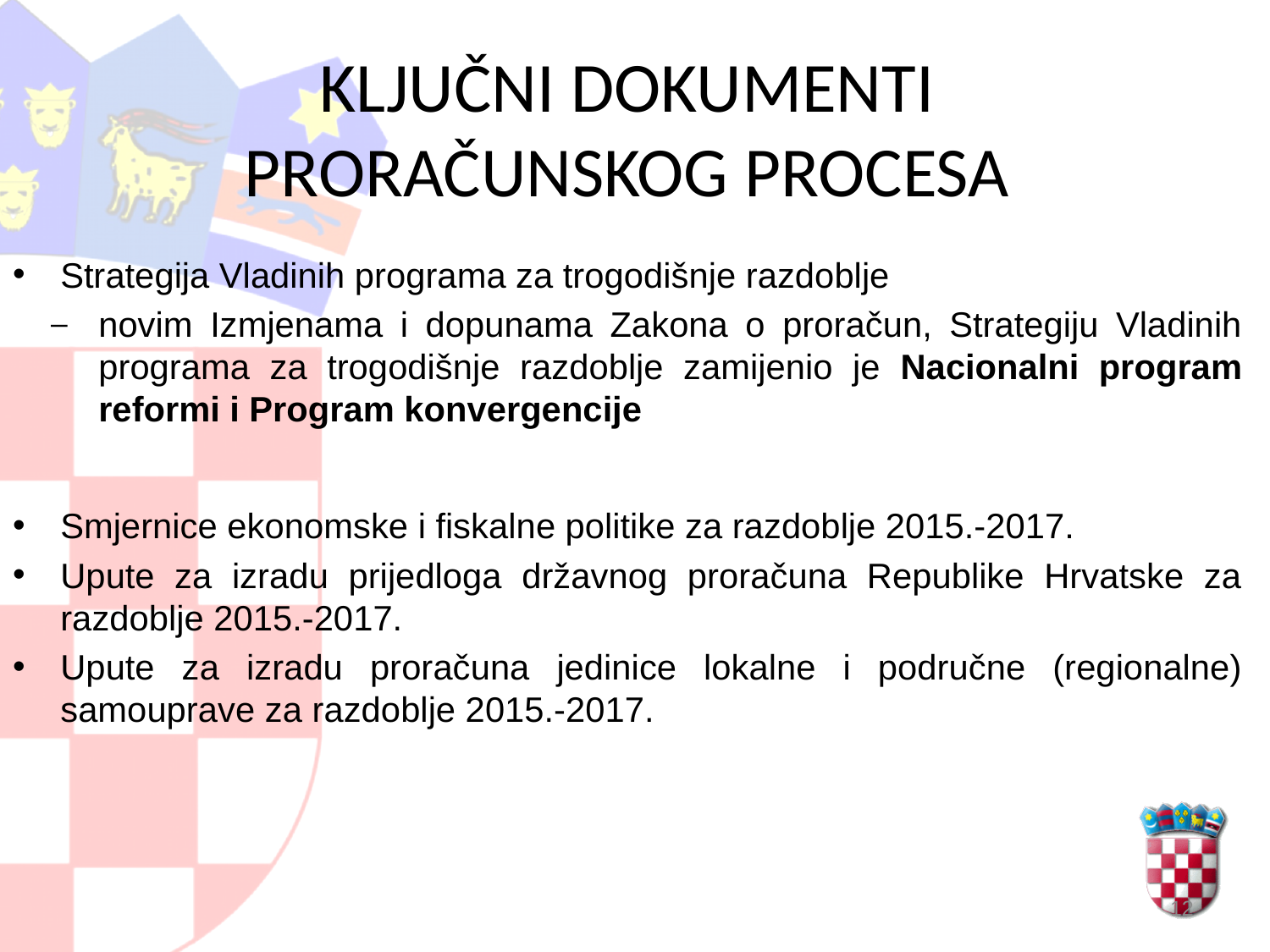

KLJUČNI DOKUMENTI
PRORAČUNSKOG PROCESA
Strategija Vladinih programa za trogodišnje razdoblje
novim Izmjenama i dopunama Zakona o proračun, Strategiju Vladinih programa za trogodišnje razdoblje zamijenio je Nacionalni program reformi i Program konvergencije

Smjernice ekonomske i fiskalne politike za razdoblje 2015.-2017.
Upute za izradu prijedloga državnog proračuna Republike Hrvatske za razdoblje 2015.-2017.
Upute za izradu proračuna jedinice lokalne i područne (regionalne) samouprave za razdoblje 2015.-2017.

12